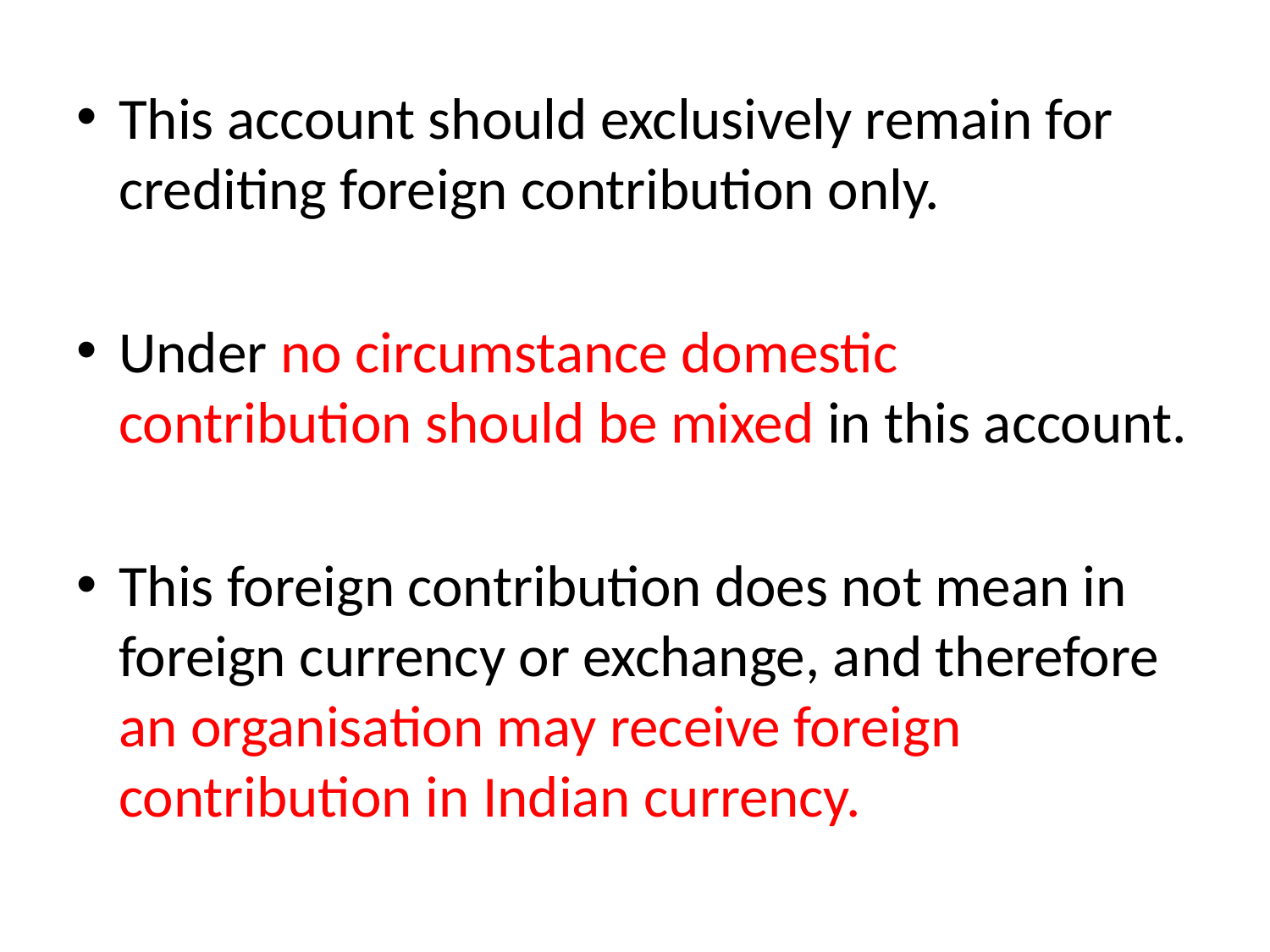

This account should exclusively remain for crediting foreign contribution only.

Under no circumstance domestic contribution should be mixed in this account.

This foreign contribution does not mean in foreign currency or exchange, and therefore an organisation may receive foreign contribution in Indian currency.